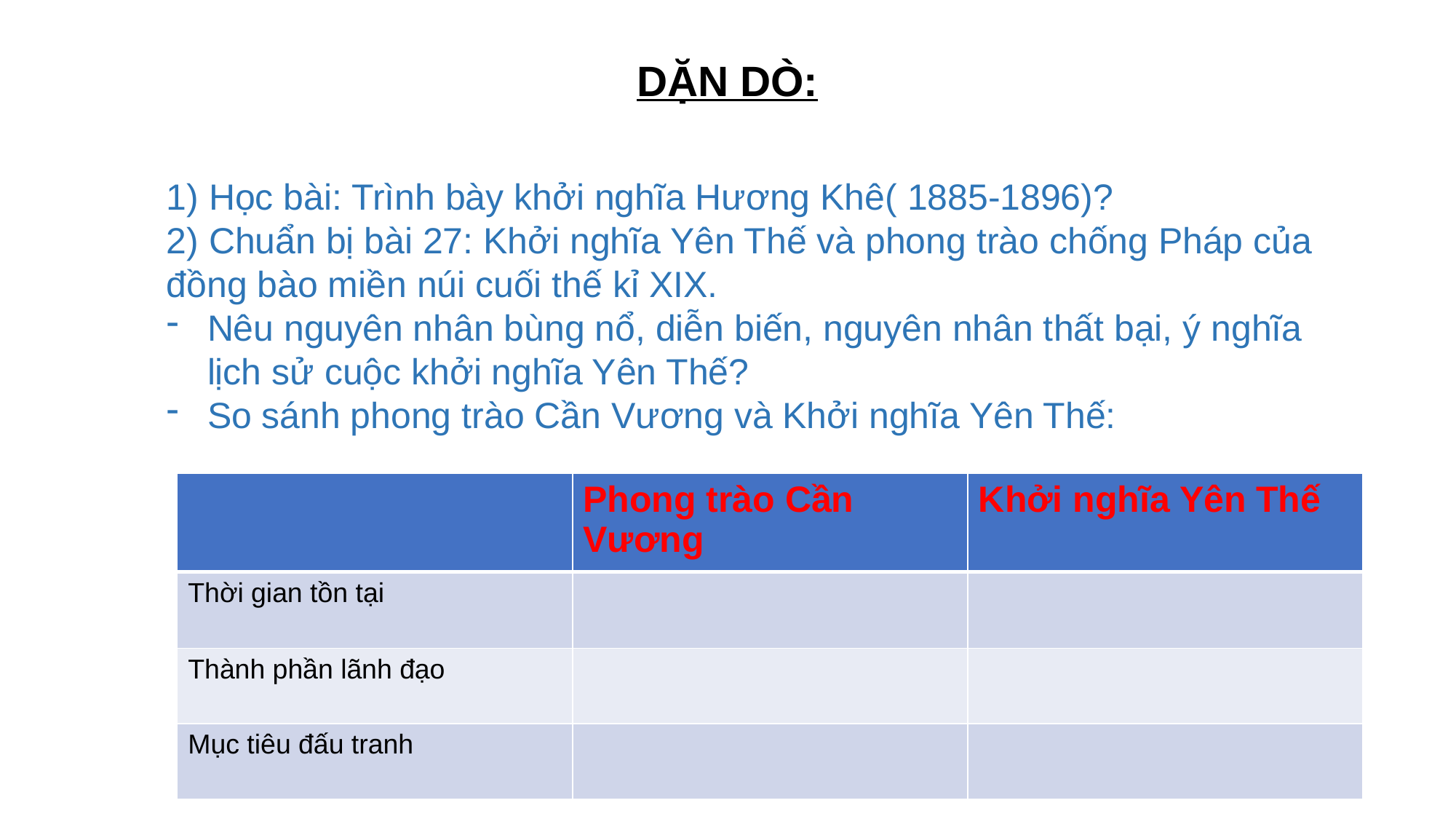

# DẶN DÒ:
1) Học bài: Trình bày khởi nghĩa Hương Khê( 1885-1896)?
2) Chuẩn bị bài 27: Khởi nghĩa Yên Thế và phong trào chống Pháp của đồng bào miền núi cuối thế kỉ XIX.
Nêu nguyên nhân bùng nổ, diễn biến, nguyên nhân thất bại, ý nghĩa lịch sử cuộc khởi nghĩa Yên Thế?
So sánh phong trào Cần Vương và Khởi nghĩa Yên Thế:

|  | Phong trào Cần Vương | Khởi nghĩa Yên Thế |
| --- | --- | --- |
| Thời gian tồn tại |  |  |
| Thành phần lãnh đạo |  |  |
| Mục tiêu đấu tranh |  |  |